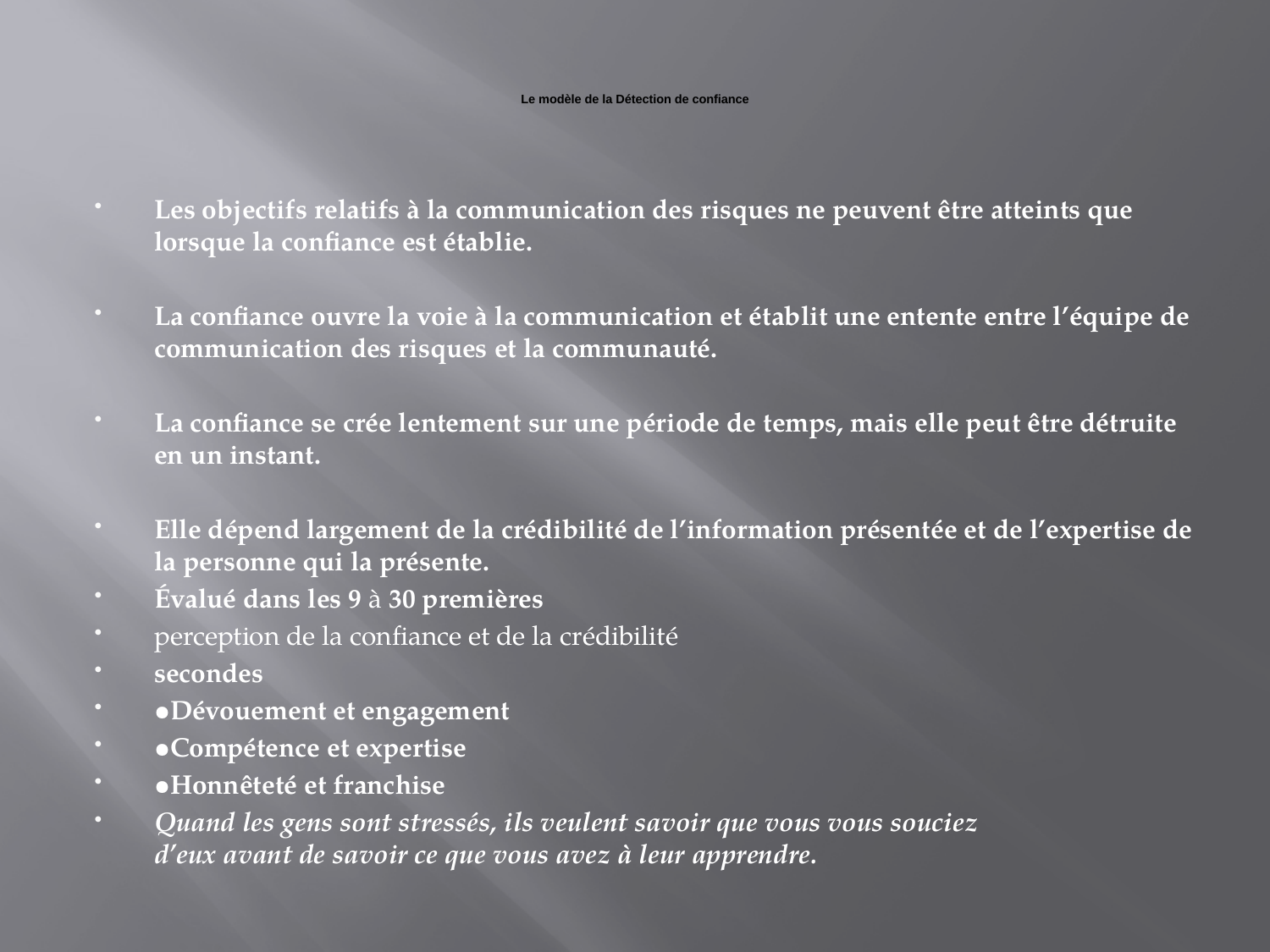

# Le modèle de la Détection de confiance

Les objectifs relatifs à la communication des risques ne peuvent être atteints que lorsque la confiance est établie.

La confiance ouvre la voie à la communication et établit une entente entre l’équipe de communication des risques et la communauté.

La confiance se crée lentement sur une période de temps, mais elle peut être détruite en un instant.

Elle dépend largement de la crédibilité de l’information présentée et de l’expertise de la personne qui la présente.
Évalué dans les 9 à 30 premières
perception de la confiance et de la crédibilité
secondes
•Dévouement et engagement
•Compétence et expertise
•Honnêteté et franchise
Quand les gens sont stressés, ils veulent savoir que vous vous souciez
d’eux avant de savoir ce que vous avez à leur apprendre.